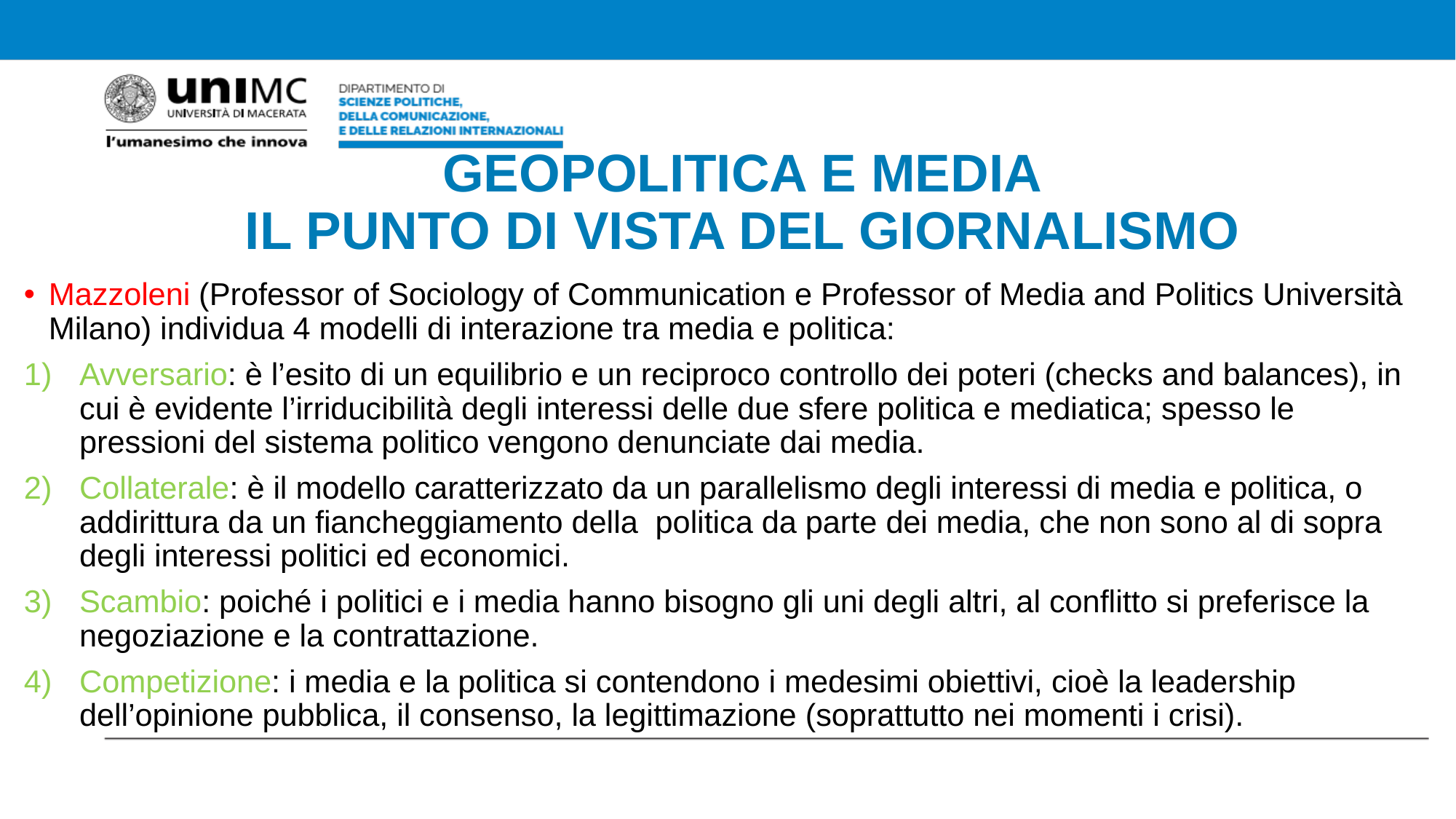

# GEOPOLITICA E MEDIA IL PUNTO DI VISTA DEL GIORNALISMO
Mazzoleni (Professor of Sociology of Communication e Professor of Media and Politics Università Milano) individua 4 modelli di interazione tra media e politica:
Avversario: è l’esito di un equilibrio e un reciproco controllo dei poteri (checks and balances), in cui è evidente l’irriducibilità degli interessi delle due sfere politica e mediatica; spesso le pressioni del sistema politico vengono denunciate dai media.
Collaterale: è il modello caratterizzato da un parallelismo degli interessi di media e politica, o addirittura da un fiancheggiamento della  politica da parte dei media, che non sono al di sopra degli interessi politici ed economici.
Scambio: poiché i politici e i media hanno bisogno gli uni degli altri, al conflitto si preferisce la negoziazione e la contrattazione.
Competizione: i media e la politica si contendono i medesimi obiettivi, cioè la leadership dell’opinione pubblica, il consenso, la legittimazione (soprattutto nei momenti i crisi).